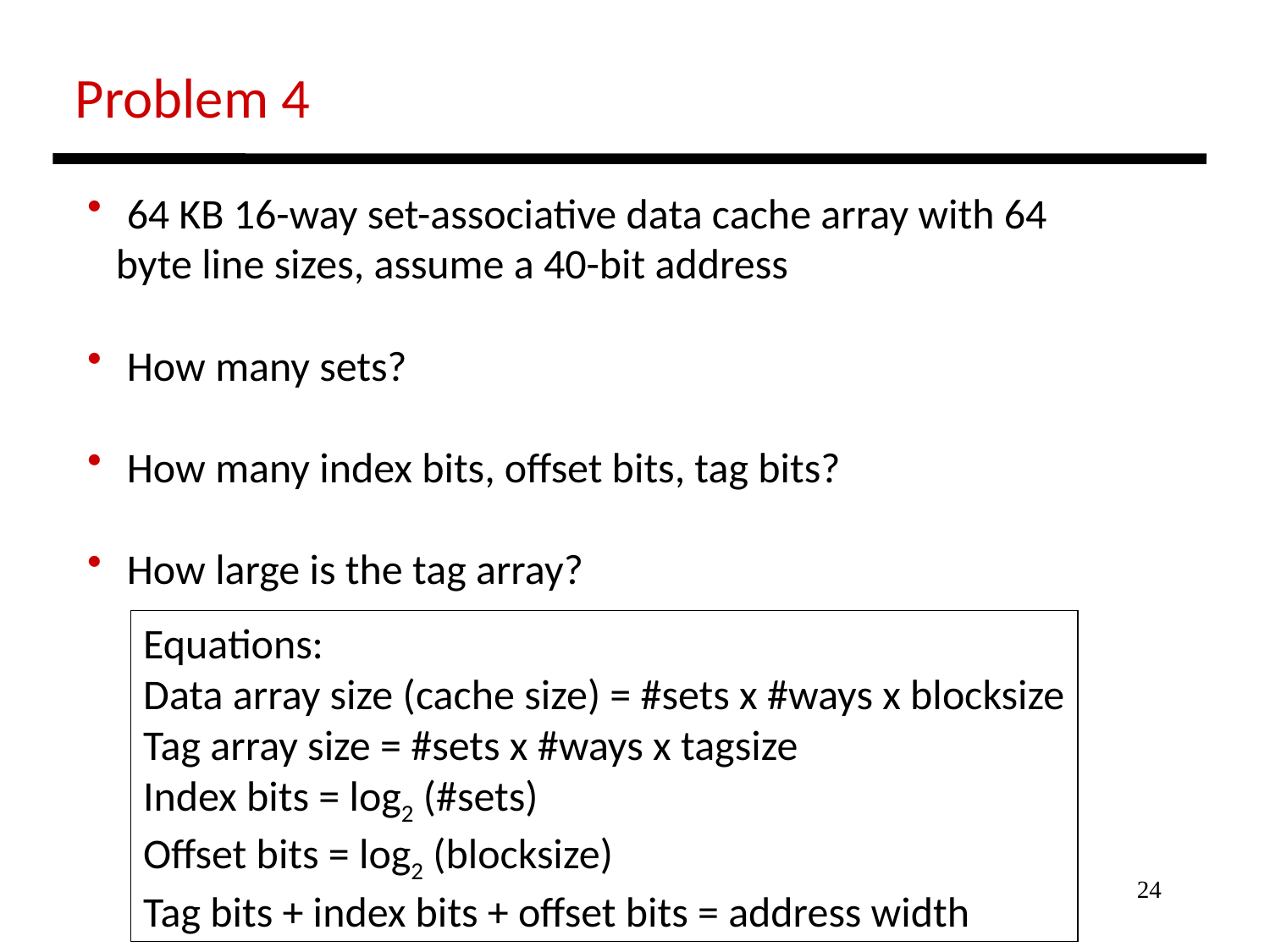

Problem 4

 64 KB 16-way set-associative data cache array with 64
   byte line sizes, assume a 40-bit address

 How many sets?

 How many index bits, offset bits, tag bits?

 How large is the tag array?
Equations:
Data array size (cache size) = #sets x #ways x blocksize
Tag array size = #sets x #ways x tagsize
Index bits = log2 (#sets)
Offset bits = log2 (blocksize)
Tag bits + index bits + offset bits = address width
24